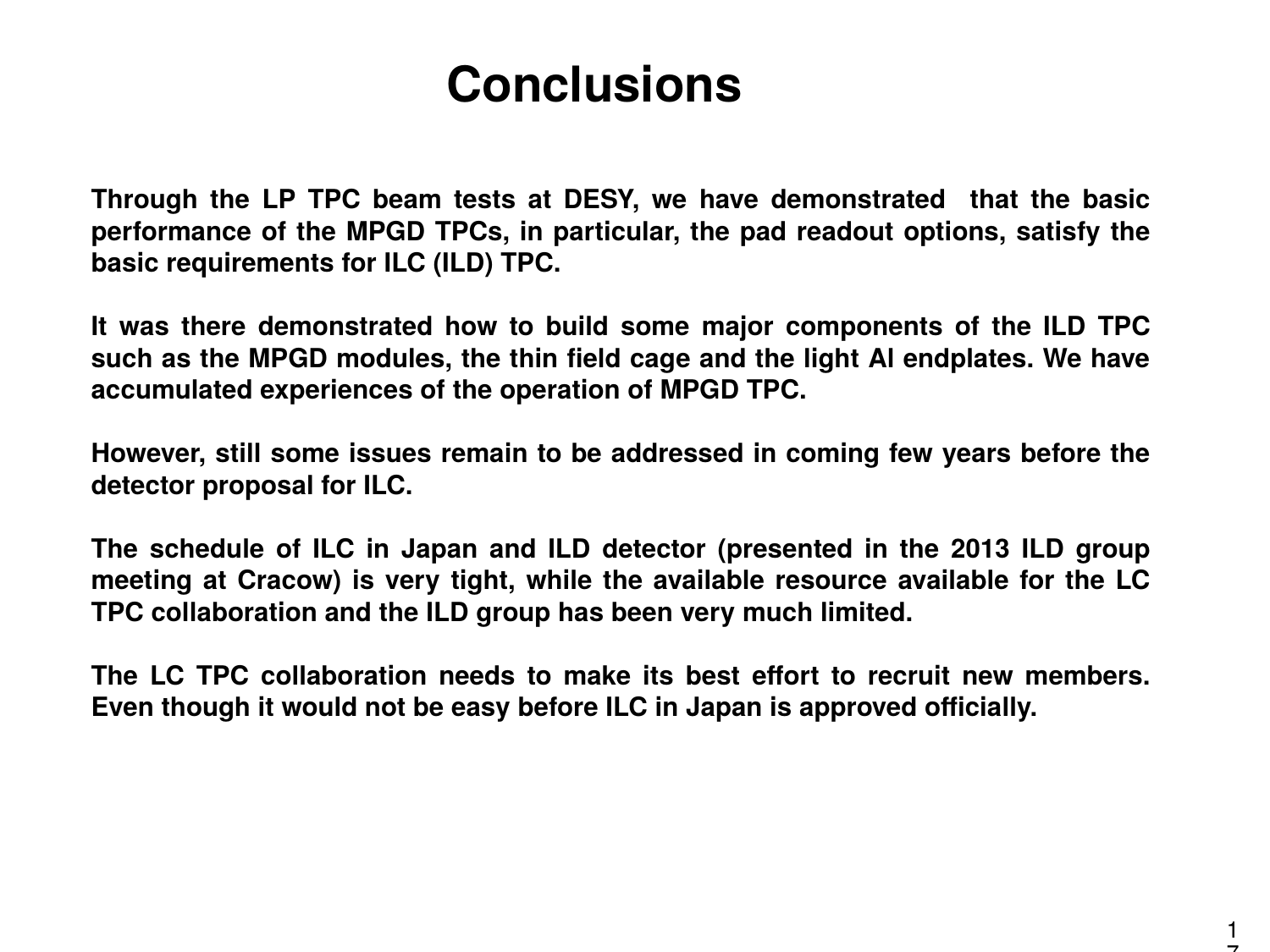

Conclusions
Through the LP TPC beam tests at DESY, we have demonstrated  that the basic performance of the MPGD TPCs, in particular, the pad readout options, satisfy the basic requirements for ILC (ILD) TPC.

It was there demonstrated how to build some major components of the ILD TPC such as the MPGD modules, the thin field cage and the light Al endplates. We have accumulated experiences of the operation of MPGD TPC.

However, still some issues remain to be addressed in coming few years before the detector proposal for ILC.

The schedule of ILC in Japan and ILD detector (presented in the 2013 ILD group meeting at Cracow) is very tight, while the available resource available for the LC TPC collaboration and the ILD group has been very much limited.

The LC TPC collaboration needs to make its best effort to recruit new members. Even though it would not be easy before ILC in Japan is approved officially.

17